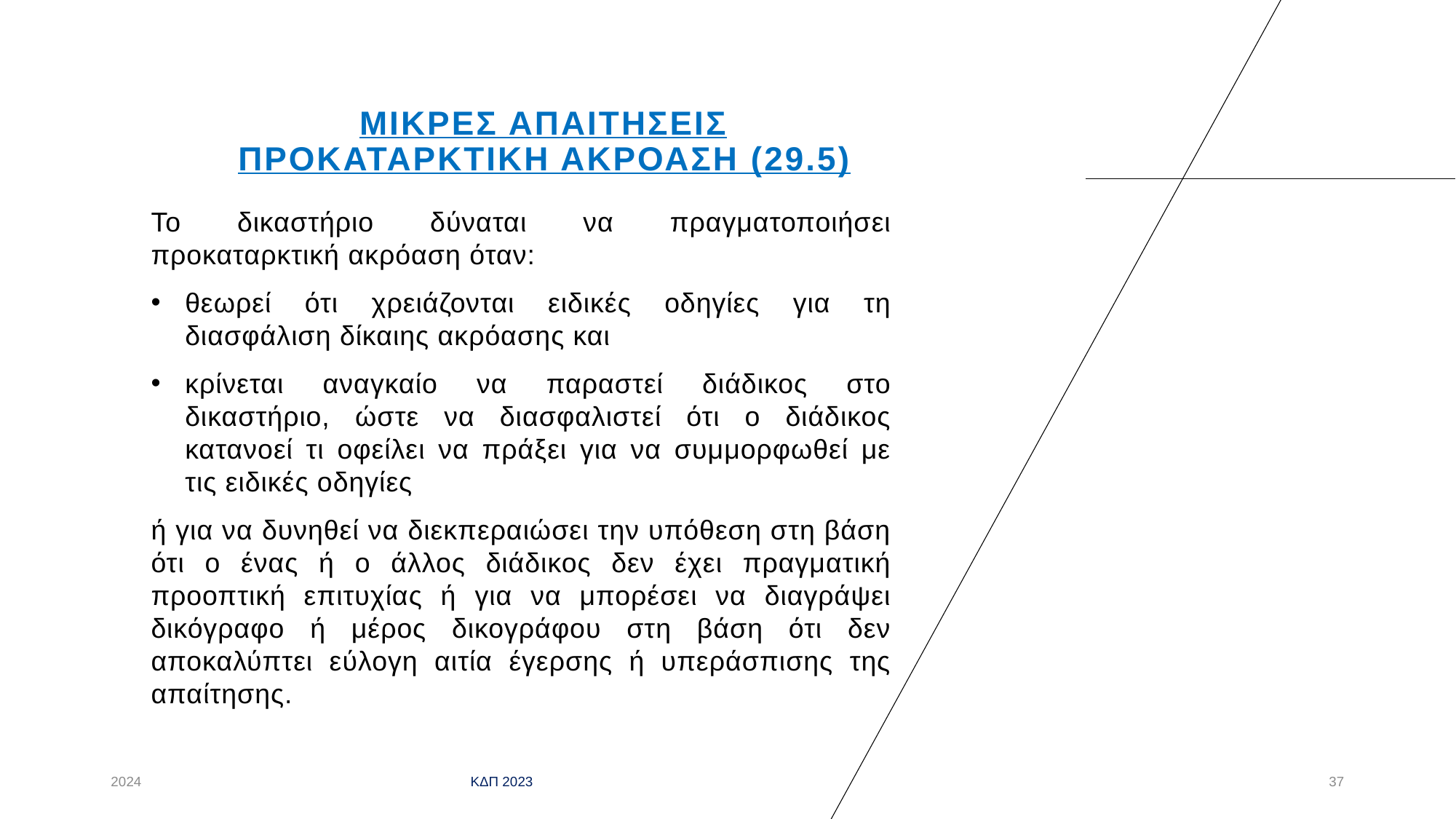

# Μικρεσ απαιτησεισ προκαταρκτικη ακροαση (29.5)
Το δικαστήριο δύναται να πραγματοποιήσει προκαταρκτική ακρόαση όταν:
θεωρεί ότι χρειάζονται ειδικές οδηγίες για τη διασφάλιση δίκαιης ακρόασης και
κρίνεται αναγκαίο να παραστεί διάδικος στο δικαστήριο, ώστε να διασφαλιστεί ότι ο διάδικος κατανοεί τι οφείλει να πράξει για να συμμορφωθεί με τις ειδικές οδηγίες
ή για να δυνηθεί να διεκπεραιώσει την υπόθεση στη βάση ότι ο ένας ή ο άλλος διάδικος δεν έχει πραγματική προοπτική επιτυχίας ή για να μπορέσει να διαγράψει δικόγραφο ή μέρος δικογράφου στη βάση ότι δεν αποκαλύπτει εύλογη αιτία έγερσης ή υπεράσπισης της απαίτησης.
2024
ΚΔΠ 2023
37